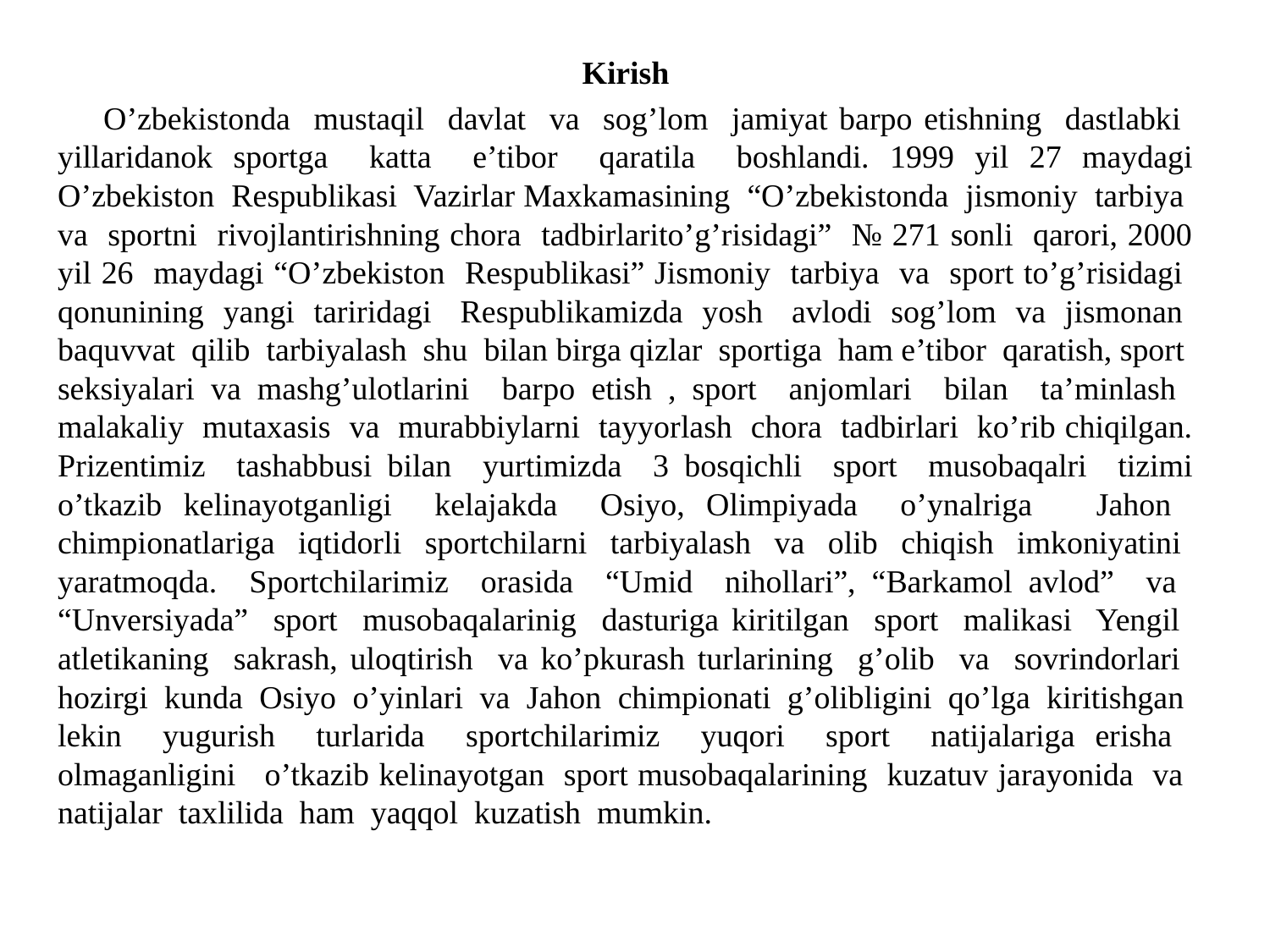

Kirish
O’zbekistonda  mustaqil  davlat  va  sog’lom  jamiyat barpo etishning  dastlabki  yillaridanok sportga  katta  e’tibor  qaratila  boshlandi. 1999 yil 27 maydagi O’zbekiston  Respublikasi  Vazirlar Maxkamasining  “O’zbekistonda  jismoniy  tarbiya  va  sportni  rivojlantirishning chora  tadbirlarito’g’risidagi”  № 271 sonli  qarori, 2000 yil 26  maydagi “O’zbekiston  Respublikasi” Jismoniy  tarbiya  va  sport to’g’risidagi  qonunining  yangi  tariridagi   Respublikamizda  yosh   avlodi  sog’lom  va  jismonan  baquvvat  qilib  tarbiyalash  shu  bilan birga qizlar  sportiga  ham e’tibor  qaratish, sport  seksiyalari va mashg’ulotlarini  barpo etish , sport  anjomlari  bilan  ta’minlash  malakaliy  mutaxasis  va  murabbiylarni  tayyorlash  chora  tadbirlari  ko’rib chiqilgan. Prizentimiz  tashabbusi bilan  yurtimizda  3 bosqichli  sport  musobaqalri  tizimi o’tkazib kelinayotganligi  kelajakda  Osiyo, Olimpiyada  o’ynalriga   Jahon  chimpionatlariga  iqtidorli  sportchilarni  tarbiyalash  va  olib  chiqish  imkoniyatini  yaratmoqda.  Sportchilarimiz  orasida  “Umid  nihollari”, “Barkamol avlod”  va  “Unversiyada”  sport  musobaqalarinig  dasturiga kiritilgan  sport  malikasi  Yengil  atletikaning  sakrash, uloqtirish  va ko’pkurash turlarining  g’olib  va  sovrindorlari  hozirgi  kunda  Osiyo  o’yinlari  va  Jahon  chimpionati  g’olibligini  qo’lga  kiritishgan  lekin  yugurish  turlarida  sportchilarimiz  yuqori  sport  natijalariga erisha  olmaganligini   o’tkazib kelinayotgan  sport musobaqalarining  kuzatuv jarayonida  va  natijalar  taxlilida  ham  yaqqol  kuzatish  mumkin.